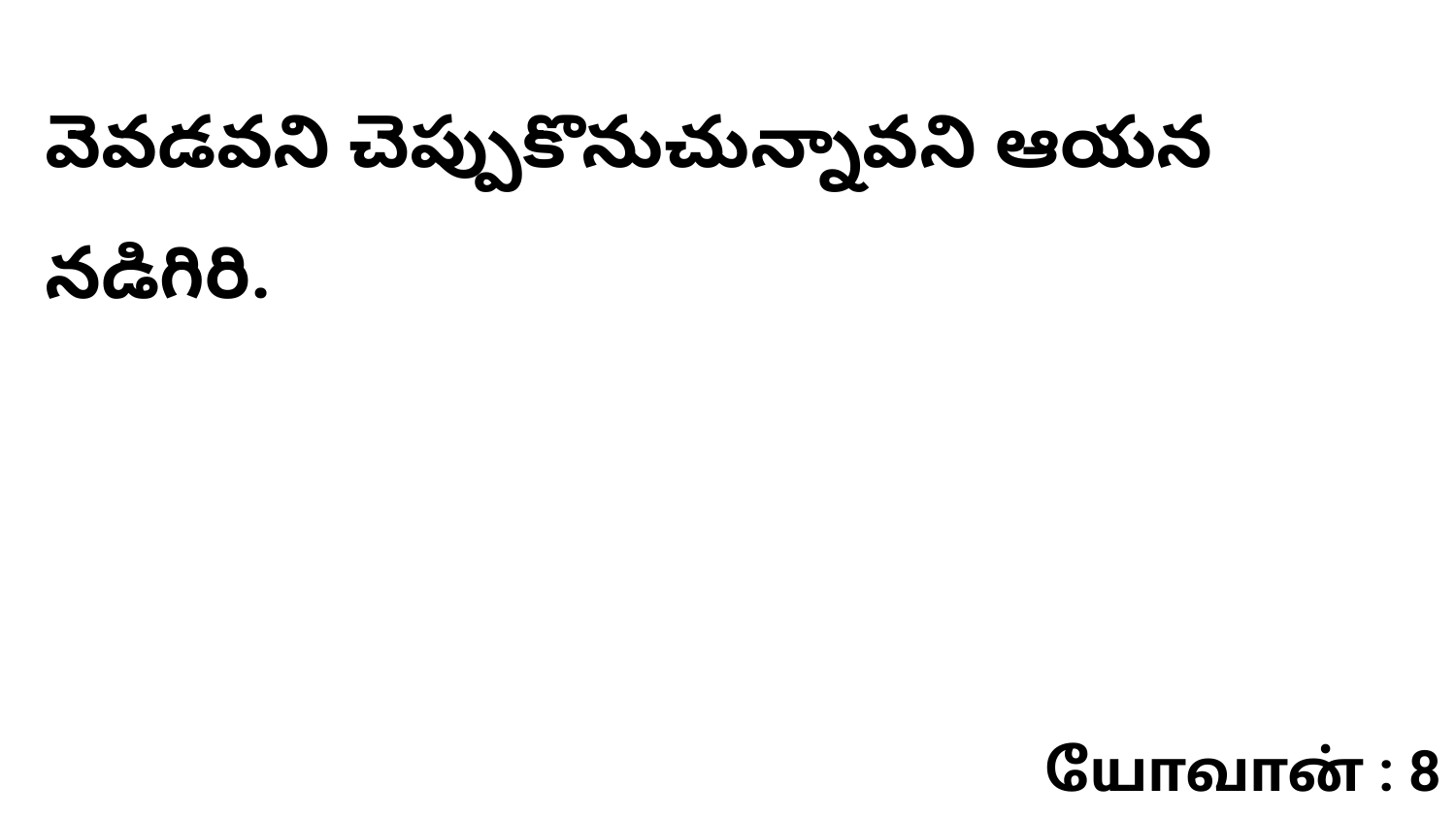

వెవడవని చెప్పుకొనుచున్నావని ఆయన నడిగిరి.
யோவான் : 8